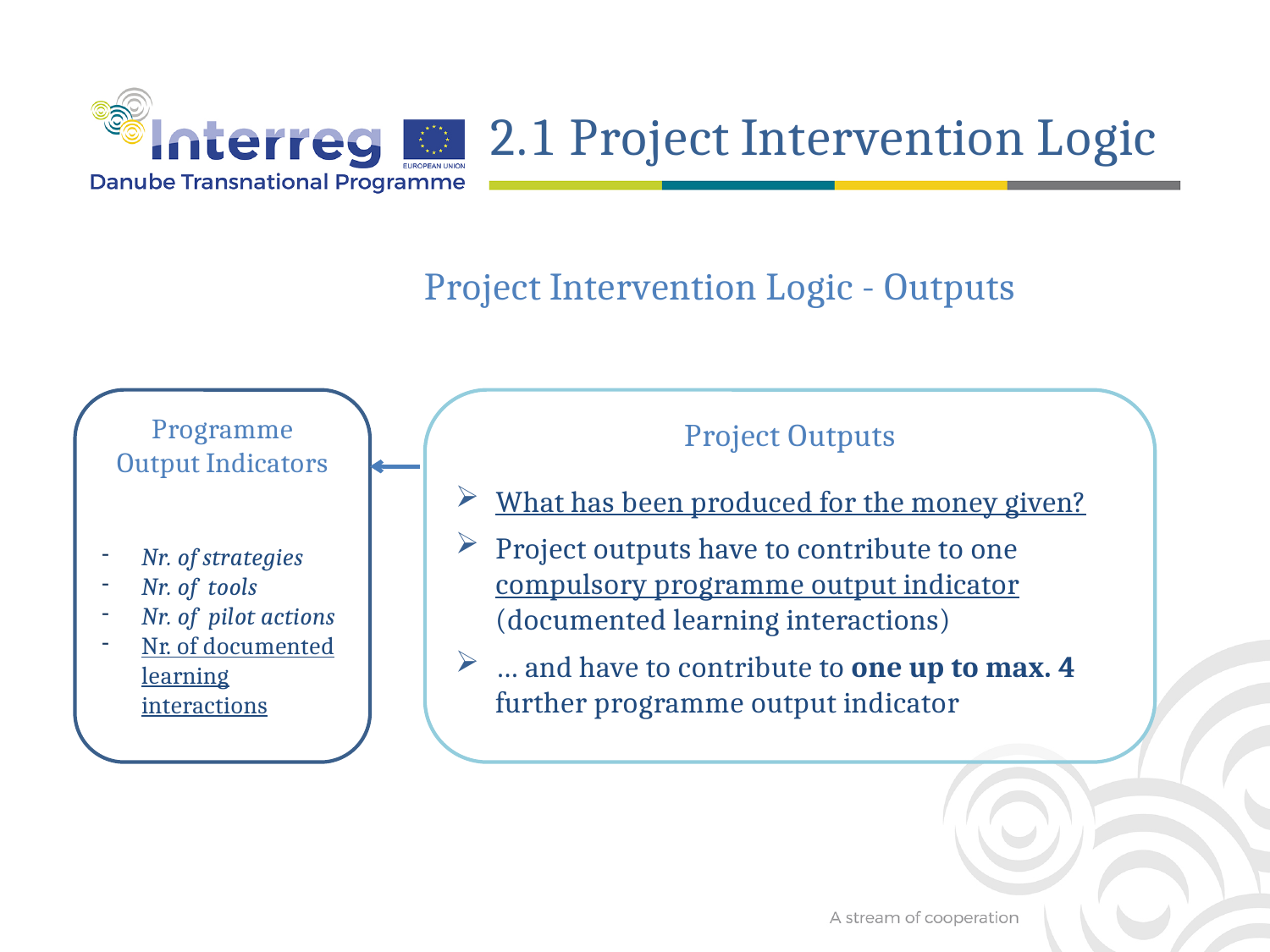

2.1 Project Intervention Logic
Project Intervention Logic - Outputs
Project Outputs

What has been produced for the money given?
Project outputs have to contribute to one compulsory programme output indicator (documented learning interactions)
… and have to contribute to one up to max. 4 further programme output indicator
Programme
Output Indicators

Nr. of strategies
Nr. of  tools
Nr. of  pilot actions
Nr. of documented learning interactions